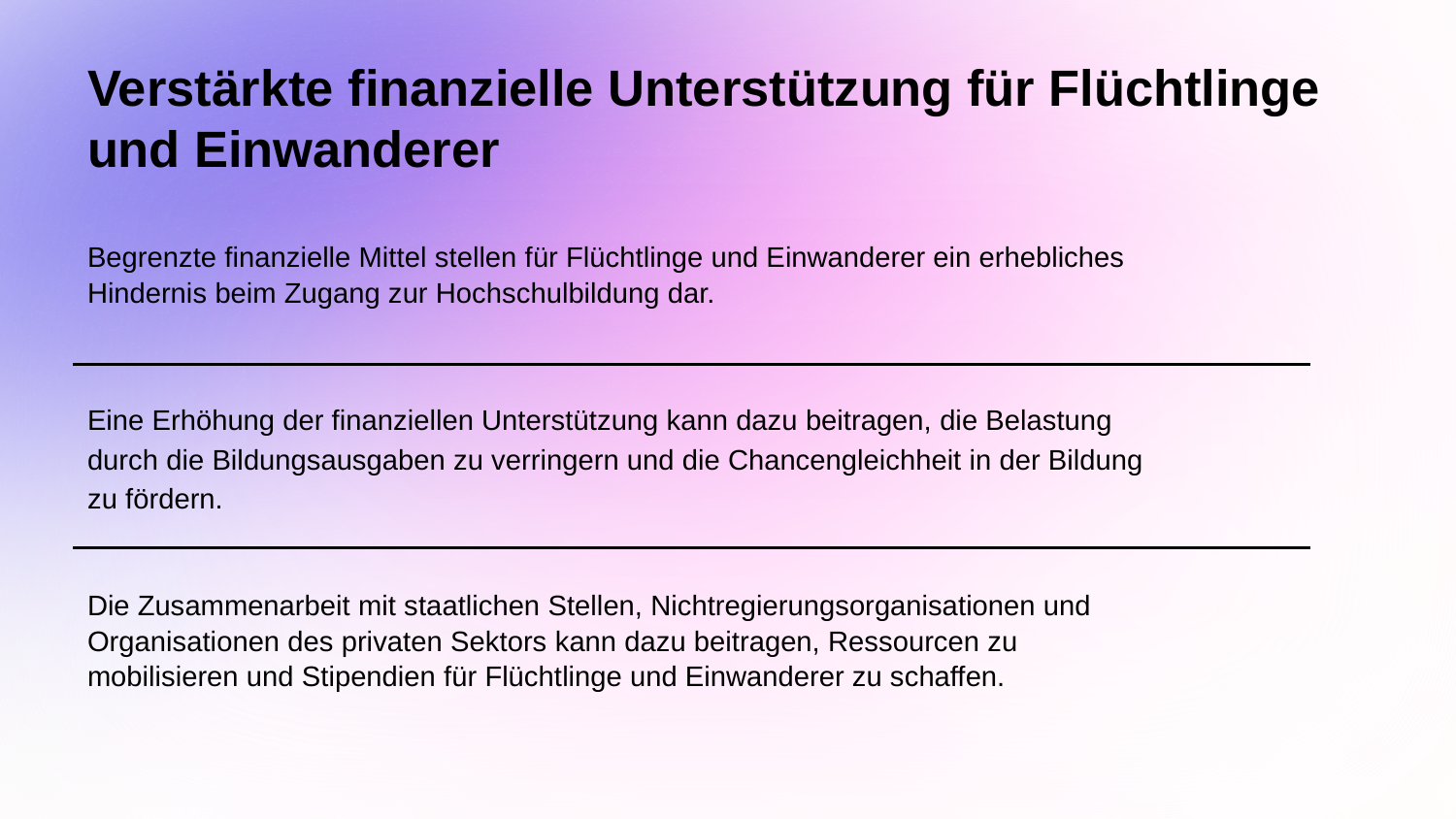

# Verstärkte finanzielle Unterstützung für Flüchtlinge und Einwanderer
Begrenzte finanzielle Mittel stellen für Flüchtlinge und Einwanderer ein erhebliches Hindernis beim Zugang zur Hochschulbildung dar.
Eine Erhöhung der finanziellen Unterstützung kann dazu beitragen, die Belastung durch die Bildungsausgaben zu verringern und die Chancengleichheit in der Bildung zu fördern.
Die Zusammenarbeit mit staatlichen Stellen, Nichtregierungsorganisationen und Organisationen des privaten Sektors kann dazu beitragen, Ressourcen zu mobilisieren und Stipendien für Flüchtlinge und Einwanderer zu schaffen.